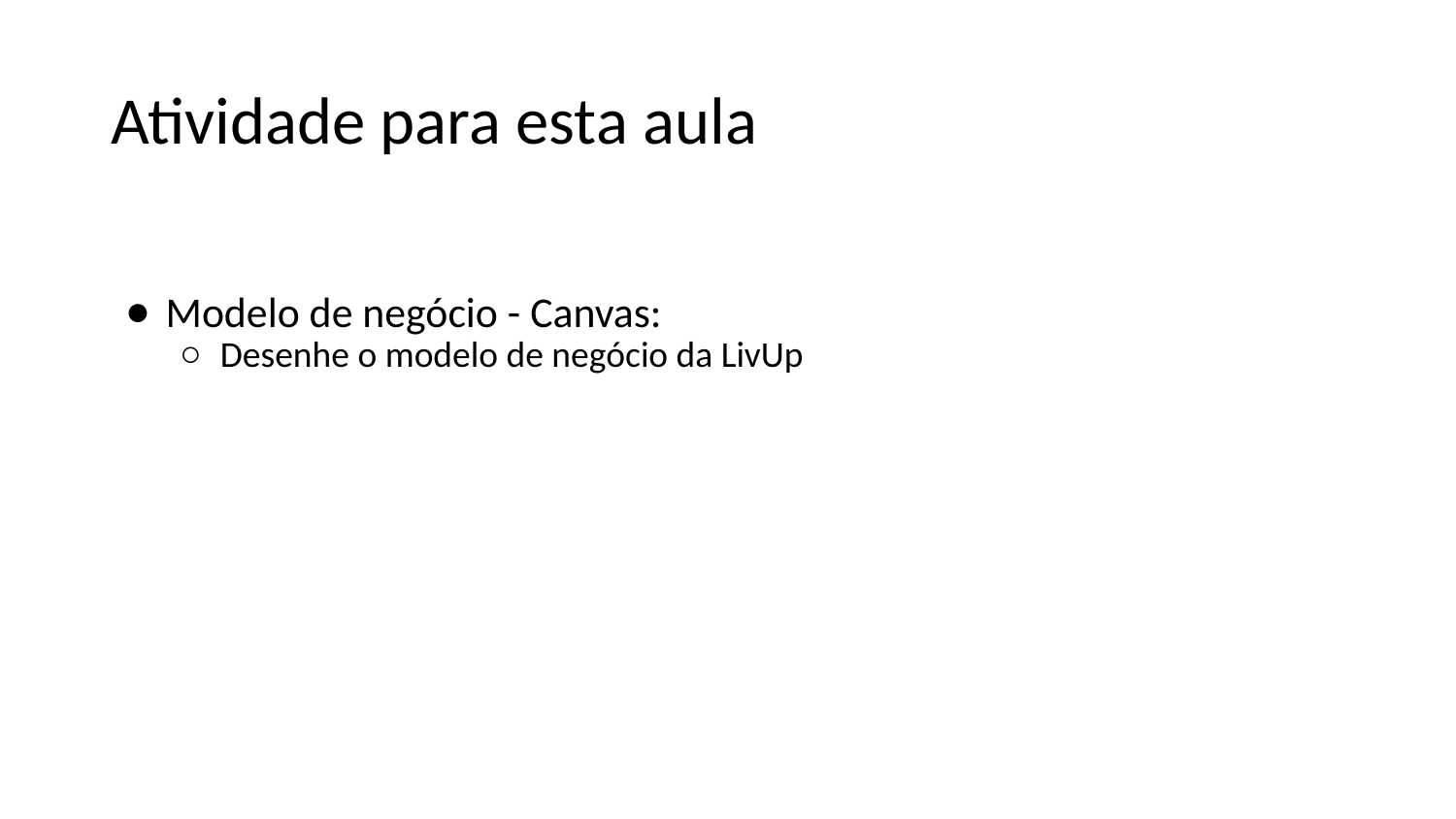

# Atividade para esta aula

Modelo de negócio - Canvas:
Desenhe o modelo de negócio da LivUp